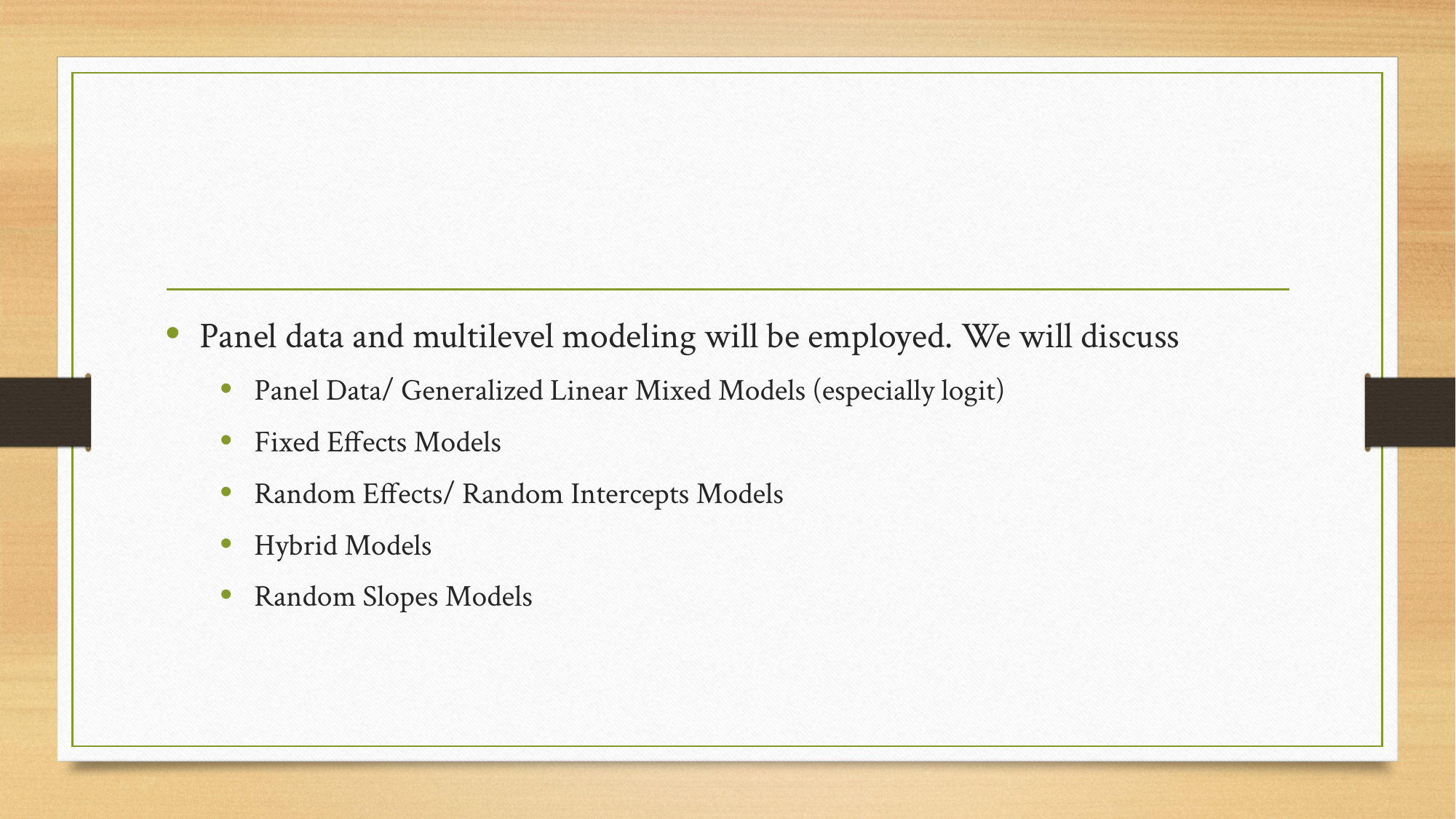

#
Panel data and multilevel modeling will be employed. We will discuss
Panel Data/ Generalized Linear Mixed Models (especially logit)
Fixed Effects Models
Random Effects/ Random Intercepts Models
Hybrid Models
Random Slopes Models